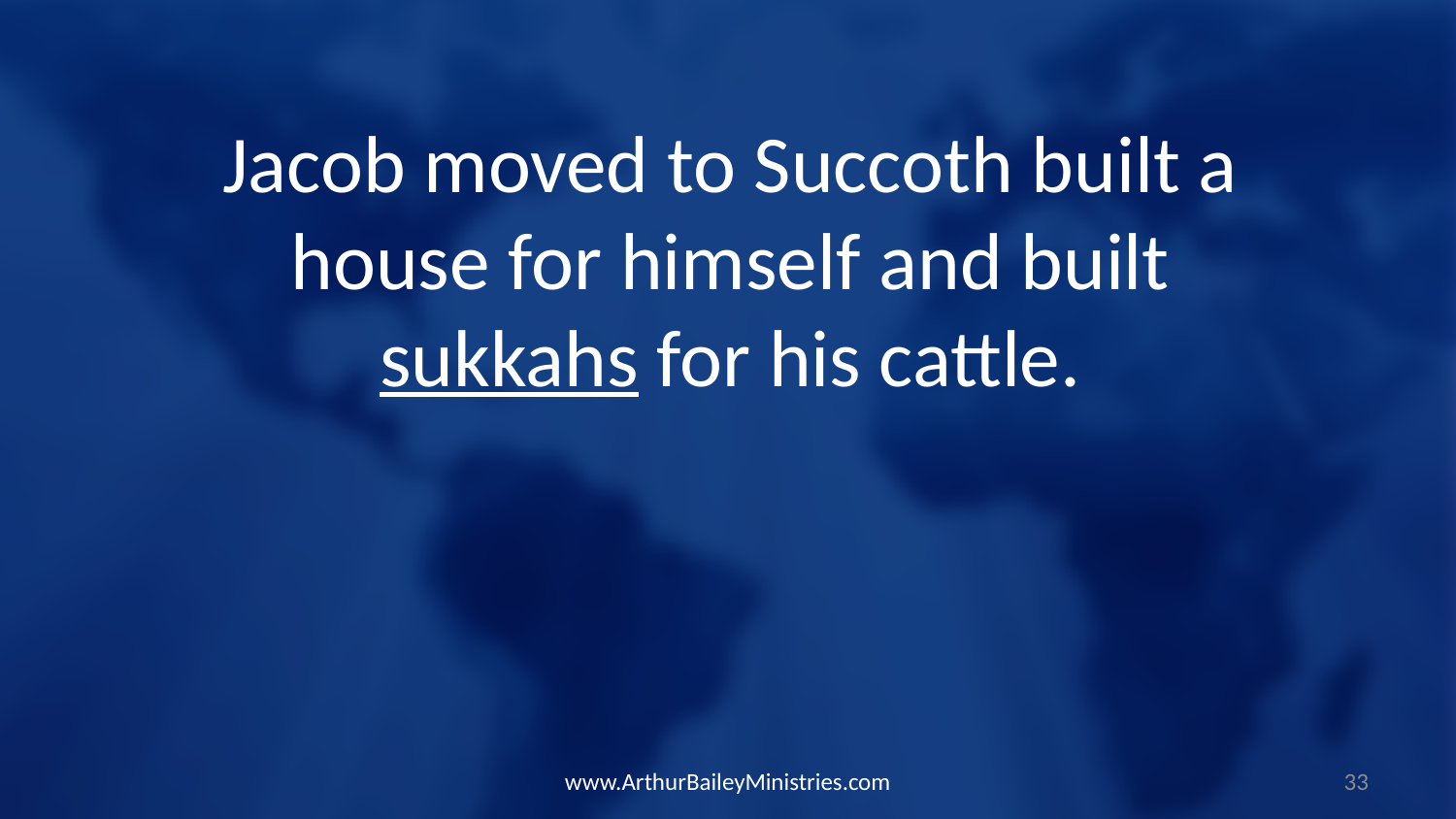

Jacob moved to Succoth built a house for himself and built sukkahs for his cattle.
www.ArthurBaileyMinistries.com
33